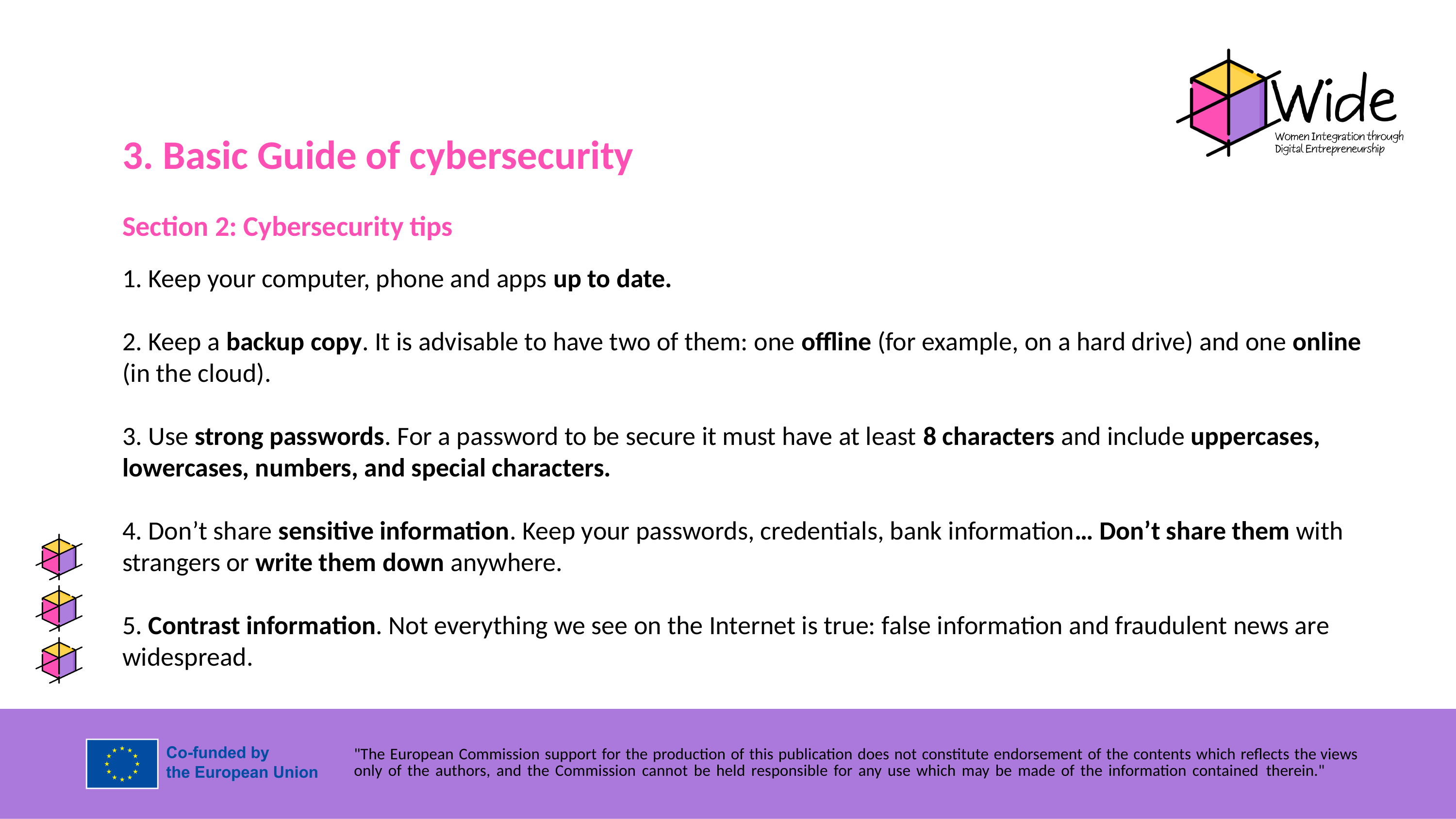

3. Basic Guide of cybersecurity
Section 2: Cybersecurity tips

1. Keep your computer, phone and apps up to date.

2. Keep a backup copy. It is advisable to have two of them: one offline (for example, on a hard drive) and one online (in the cloud).

3. Use strong passwords. For a password to be secure it must have at least 8 characters and include uppercases, lowercases, numbers, and special characters.

4. Don’t share sensitive information. Keep your passwords, credentials, bank information… Don’t share them with strangers or write them down anywhere.

5. Contrast information. Not everything we see on the Internet is true: false information and fraudulent news are widespread.